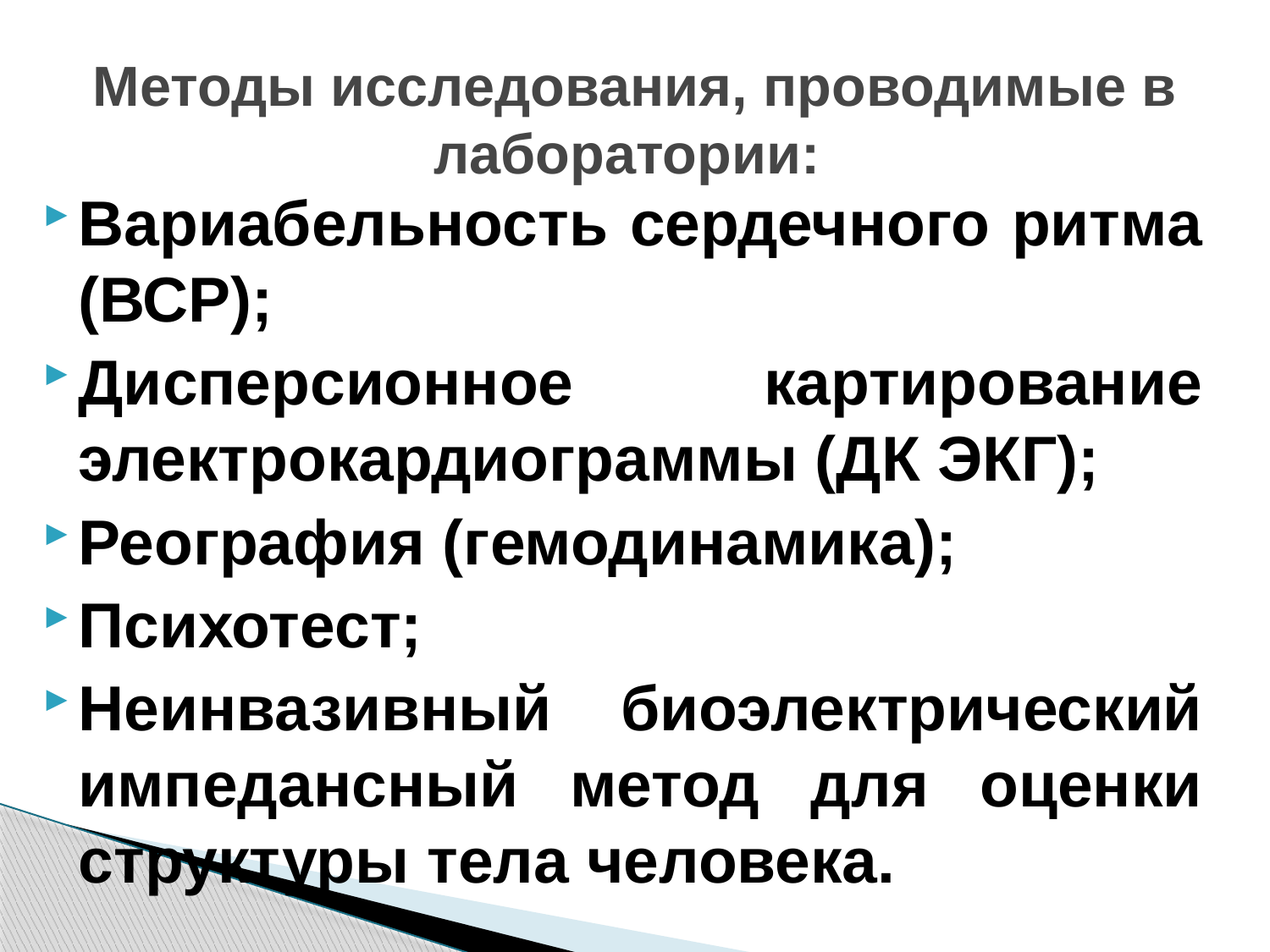

# Методы исследования, проводимые в лаборатории:
Вариабельность сердечного ритма (ВСР);
Дисперсионное картирование электрокардиограммы (ДК ЭКГ);
Реография (гемодинамика);
Психотест;
Неинвазивный биоэлектрический импедансный метод для оценки структуры тела человека.